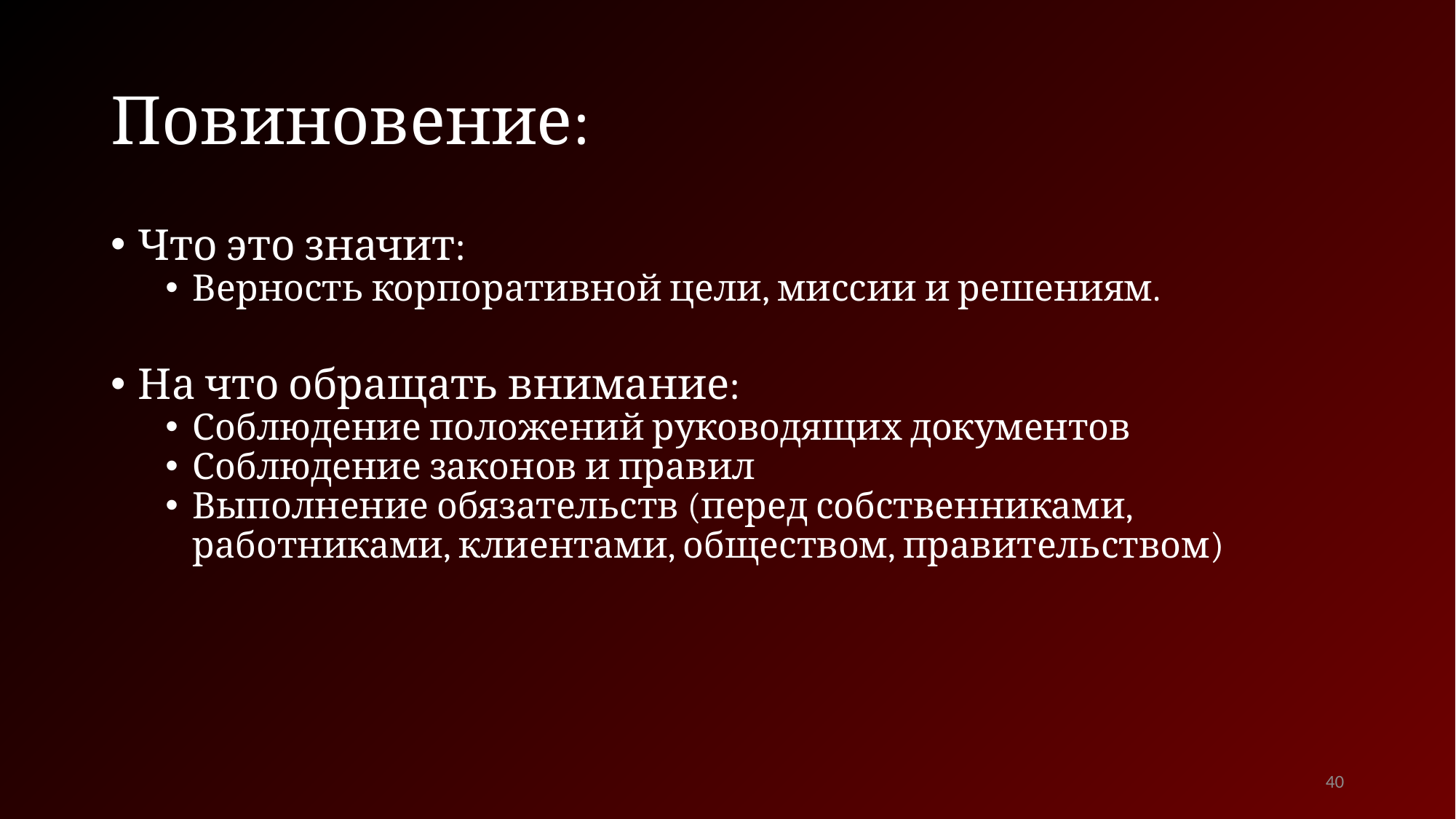

# Повиновение:
Что это значит:
Верность корпоративной цели, миссии и решениям.

На что обращать внимание:
Соблюдение положений руководящих документов
Соблюдение законов и правил
Выполнение обязательств (перед собственниками, работниками, клиентами, обществом, правительством)
40